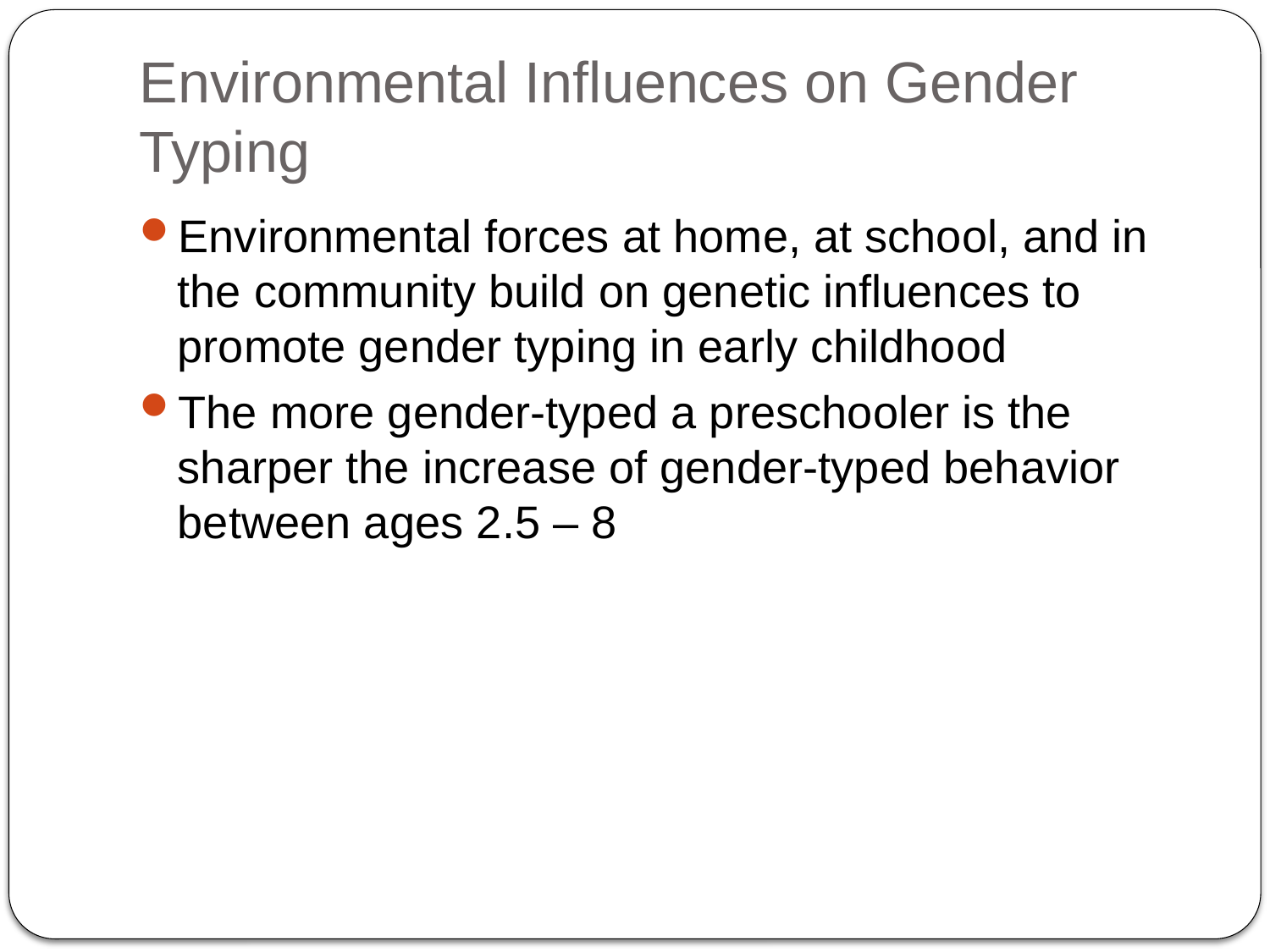

# Environmental Influences on Gender Typing
Environmental forces at home, at school, and in the community build on genetic influences to promote gender typing in early childhood
The more gender-typed a preschooler is the sharper the increase of gender-typed behavior between ages 2.5 – 8